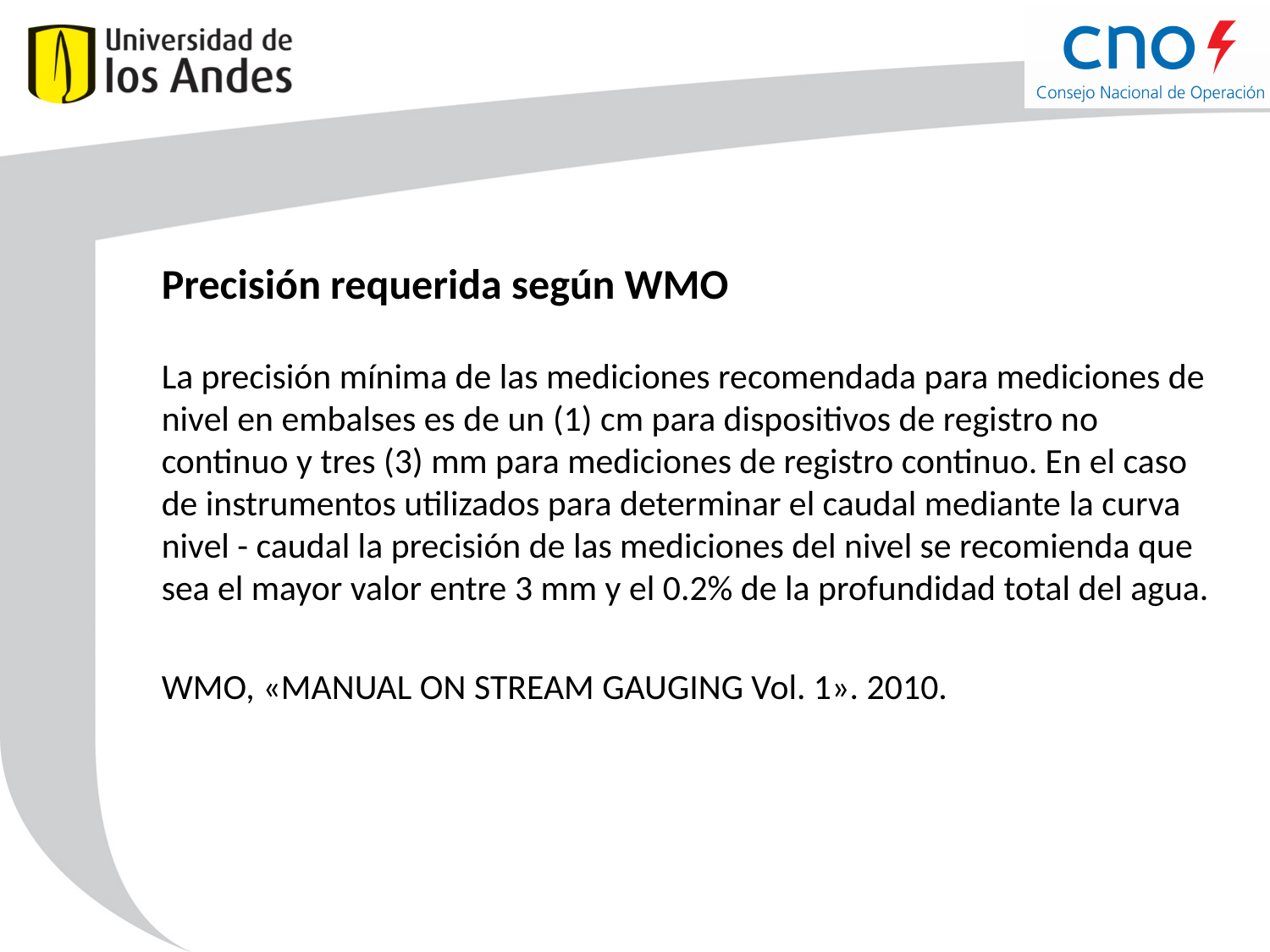

# Precisión requerida según WMO
La precisión mínima de las mediciones recomendada para mediciones de nivel en embalses es de un (1) cm para dispositivos de registro no continuo y tres (3) mm para mediciones de registro continuo. En el caso de instrumentos utilizados para determinar el caudal mediante la curva nivel - caudal la precisión de las mediciones del nivel se recomienda que sea el mayor valor entre 3 mm y el 0.2% de la profundidad total del agua.

WMO, «MANUAL ON STREAM GAUGING Vol. 1». 2010.